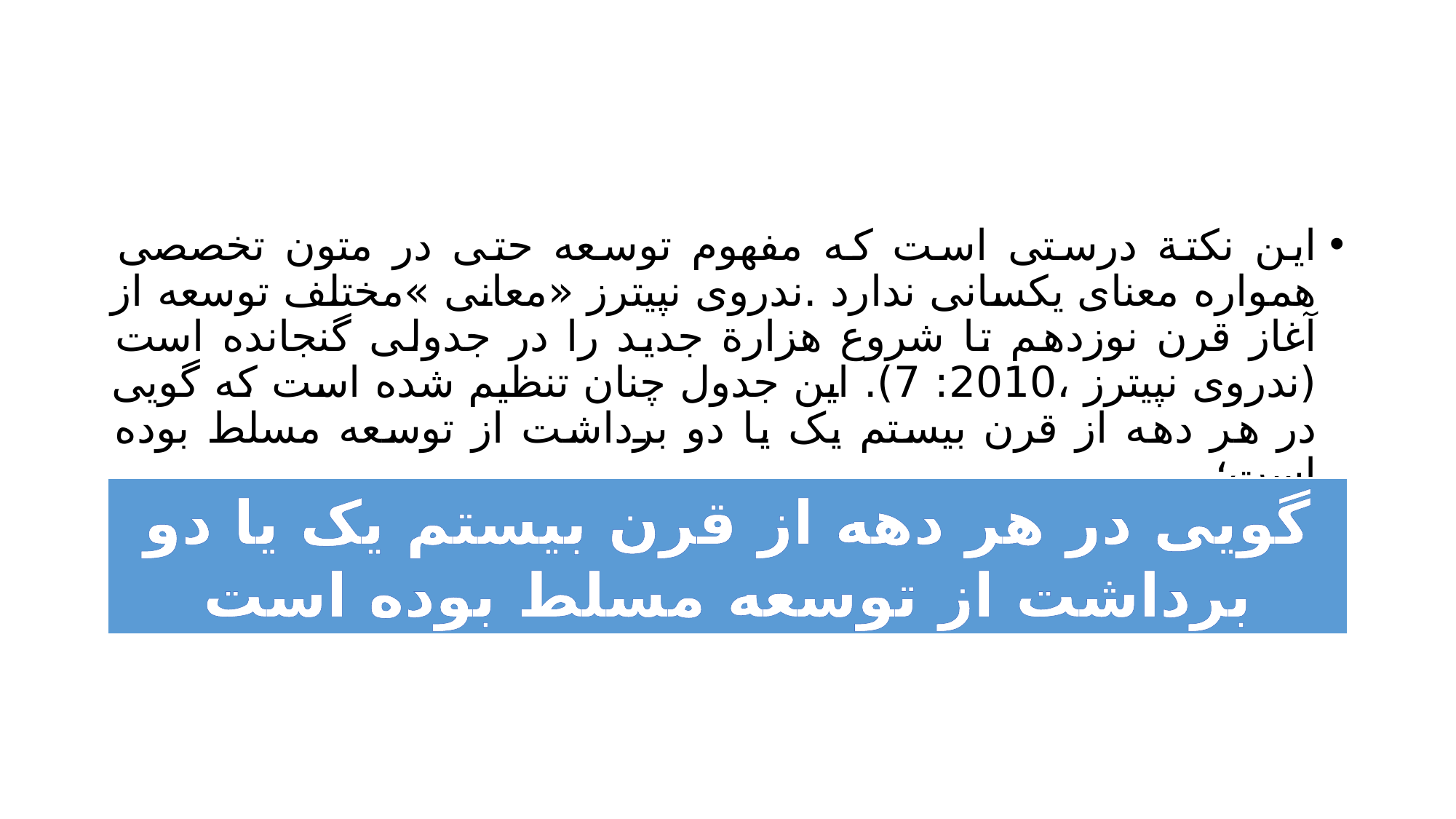

#
این نکتة درستی است که مفهوم توسعه حتی در متون تخصصی همواره معنای یکسانی ندارد .ندروی نپیترز «معانی »مختلف توسعه از آغاز قرن نوزدهم تا شروع هزارة جدید را در جدولی گنجانده است (ندروی نپیترز ،2010: 7). این جدول چنان تنظیم شده است که گویی در هر دهه از قرن بیستم یک یا دو برداشت از توسعه مسلط بوده است؛
گویی در هر دهه از قرن بیستم یک یا دو برداشت از توسعه مسلط بوده است